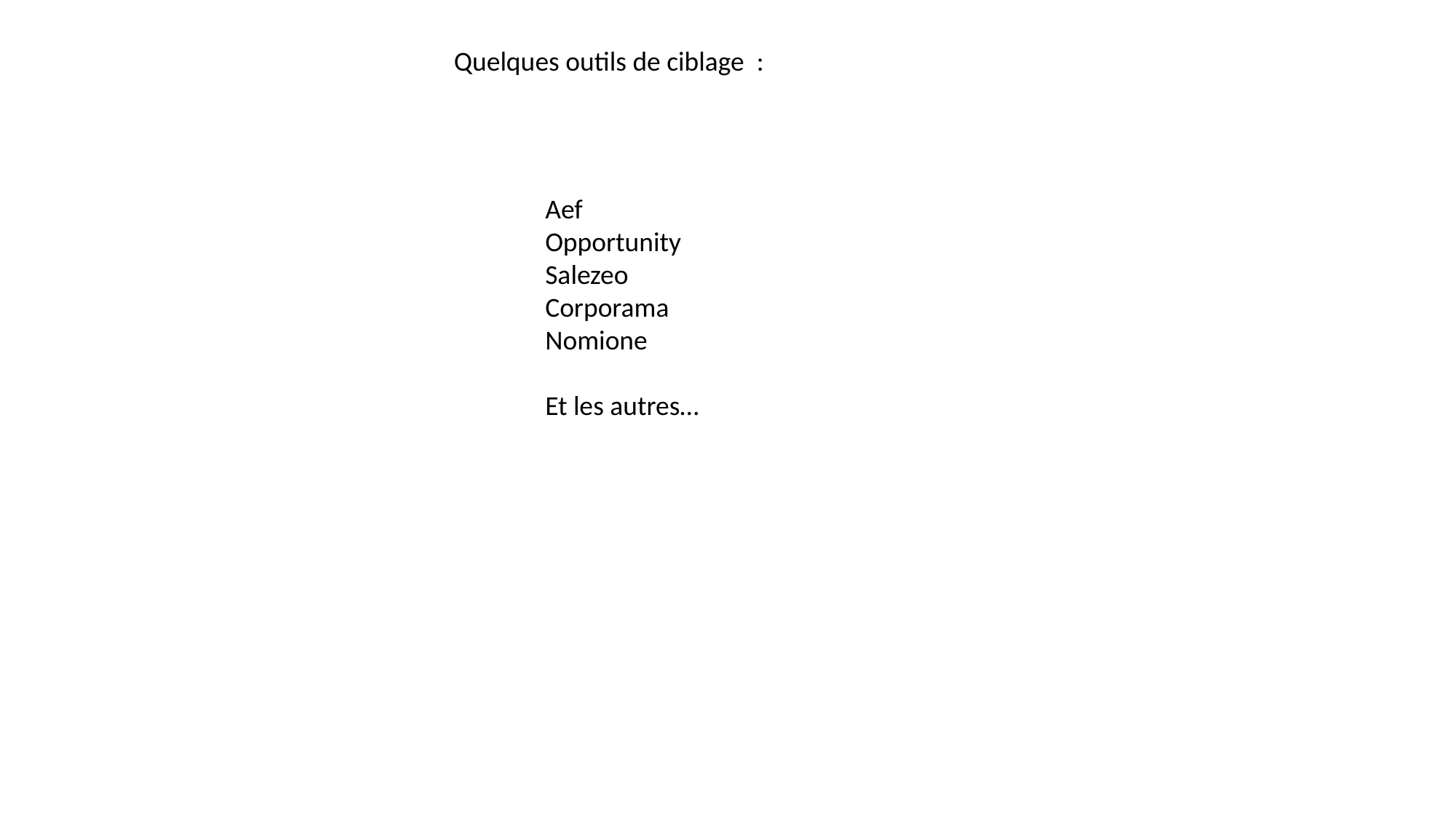

Quelques outils de ciblage  :
Aef
Opportunity
Salezeo
Corporama
Nomione

Et les autres…